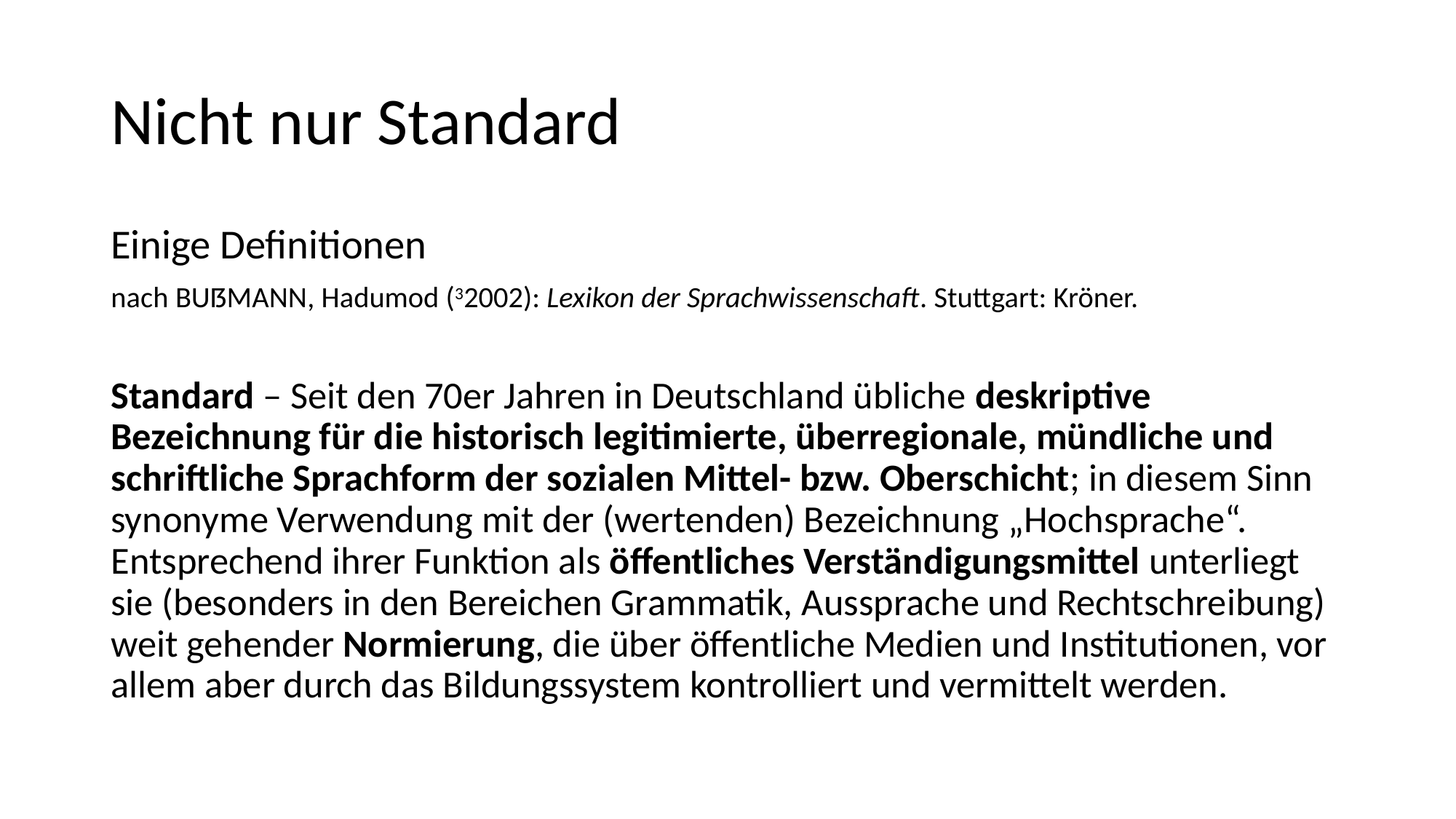

# Nicht nur Standard
Einige Definitionen
nach Bußmann, Hadumod (32002): Lexikon der Sprachwissenschaft. Stuttgart: Kröner.

Standard – Seit den 70er Jahren in Deutschland übliche deskriptive Bezeichnung für die historisch legitimierte, überregionale, mündliche und schriftliche Sprachform der sozialen Mittel- bzw. Oberschicht; in diesem Sinn synonyme Verwendung mit der (wertenden) Bezeichnung „Hochsprache“. Entsprechend ihrer Funktion als öffentliches Verständigungsmittel unterliegt sie (besonders in den Bereichen Grammatik, Aussprache und Rechtschreibung) weit gehender Normierung, die über öffentliche Medien und Institutionen, vor allem aber durch das Bildungssystem kontrolliert und vermittelt werden.